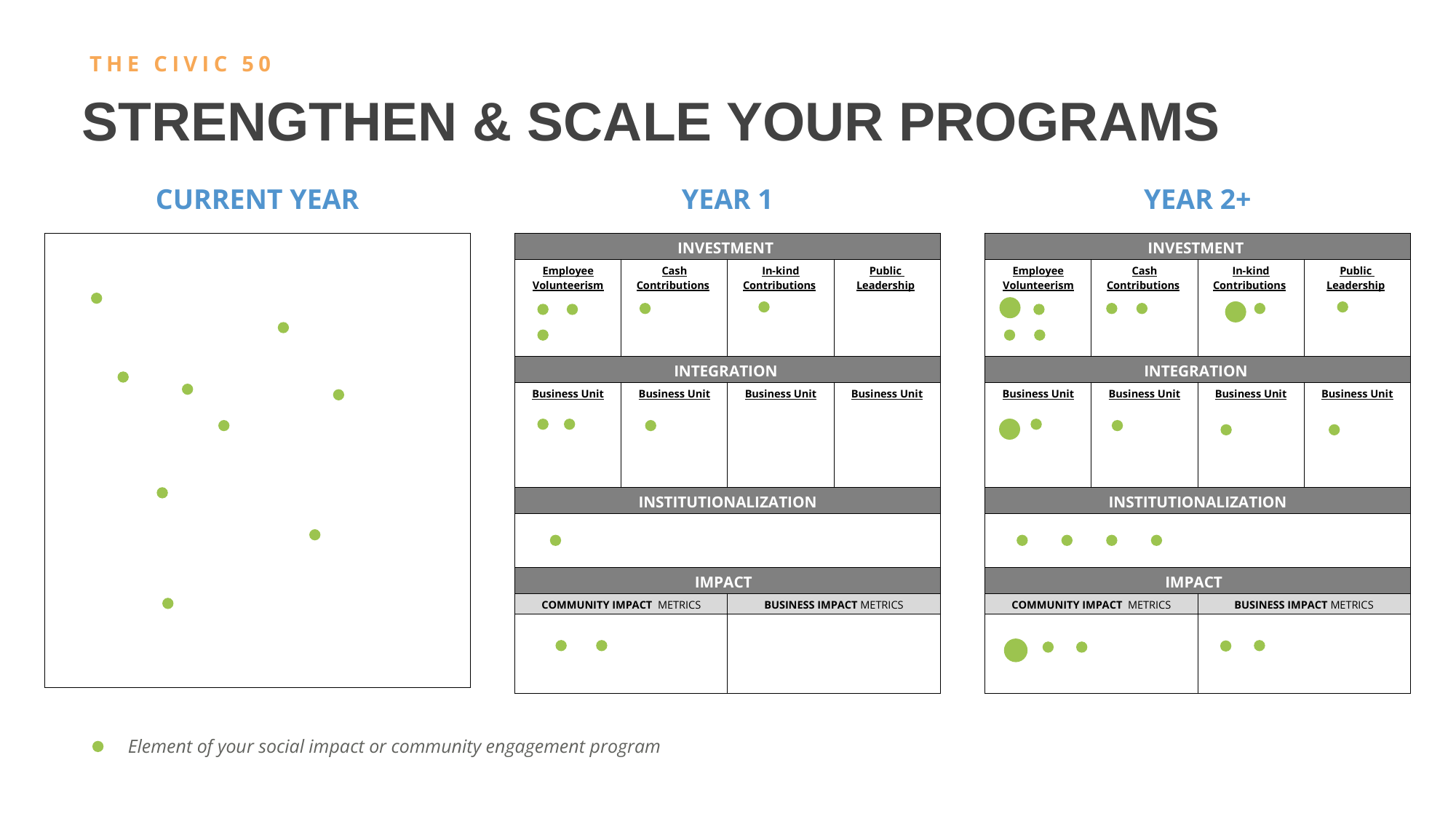

THE CIVIC 50
STRENGTHEN & SCALE YOUR PROGRAMS
CURRENT YEAR
YEAR 1
YEAR 2+
|  |
| --- |
| INVESTMENT |  |  |  |
| --- | --- | --- | --- |
| Employee Volunteerism | Cash Contributions | In-kind Contributions | Public  Leadership |
| INTEGRATION |  |  |  |
| Business Unit | Business Unit | Business Unit | Business Unit |
| INSTITUTIONALIZATION |  |  |  |
|  |  |  |  |
| IMPACT |  |  |  |
| COMMUNITY IMPACT  METRICS |  | BUSINESS IMPACT METRICS |  |
|  |  |  |  |
| INVESTMENT |  |  |  |
| --- | --- | --- | --- |
| Employee Volunteerism | Cash Contributions | In-kind Contributions | Public  Leadership |
| INTEGRATION |  |  |  |
| Business Unit | Business Unit | Business Unit | Business Unit |
| INSTITUTIONALIZATION |  |  |  |
|  |  |  |  |
| IMPACT |  |  |  |
| COMMUNITY IMPACT  METRICS |  | BUSINESS IMPACT METRICS |  |
|  |  |  |  |

Element of your social impact or community engagement program